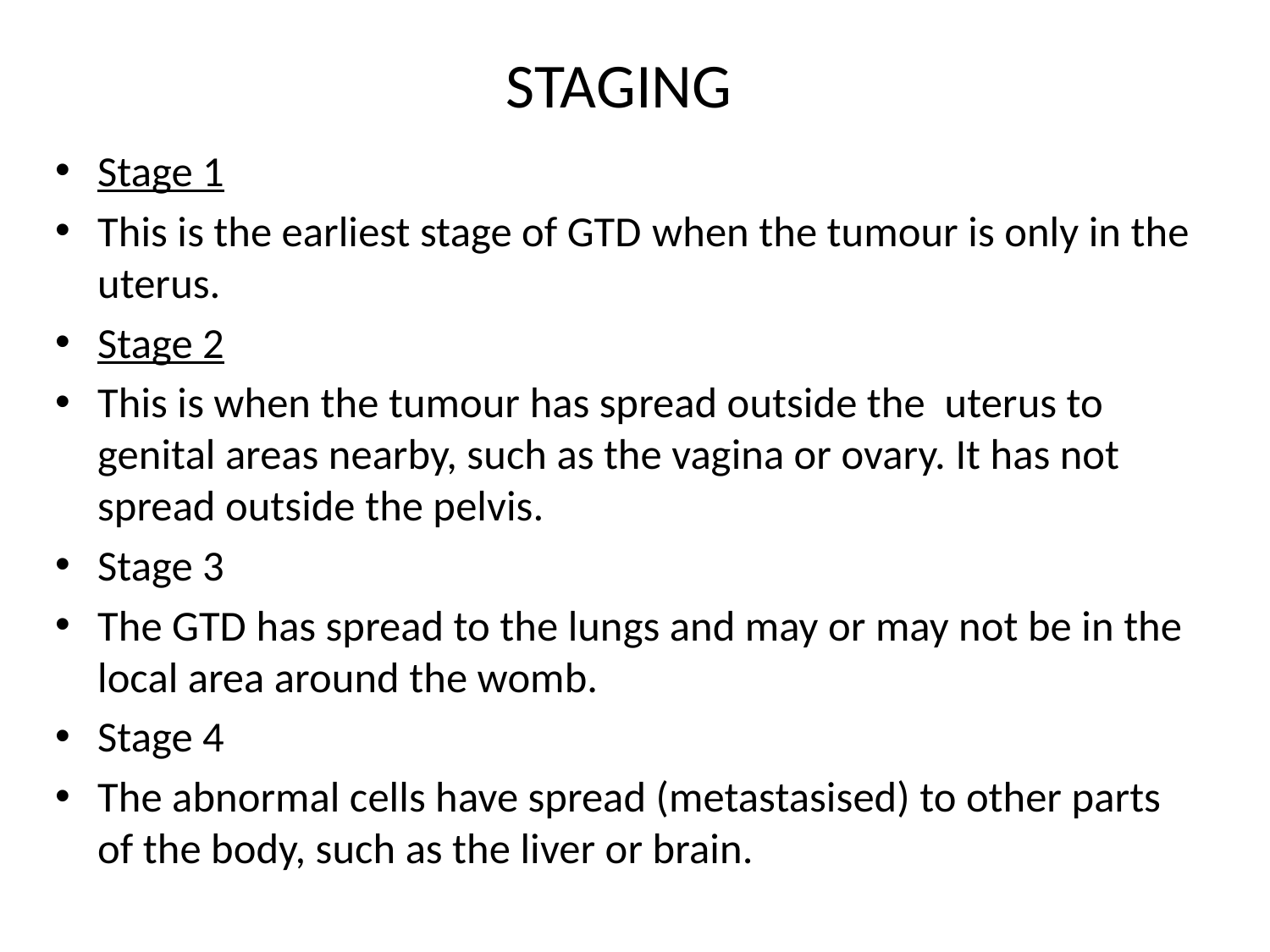

# STAGING
Stage 1
This is the earliest stage of GTD when the tumour is only in the uterus.
Stage 2
This is when the tumour has spread outside the  uterus to genital areas nearby, such as the vagina or ovary. It has not spread outside the pelvis.
Stage 3
The GTD has spread to the lungs and may or may not be in the local area around the womb.
Stage 4
The abnormal cells have spread (metastasised) to other parts of the body, such as the liver or brain.